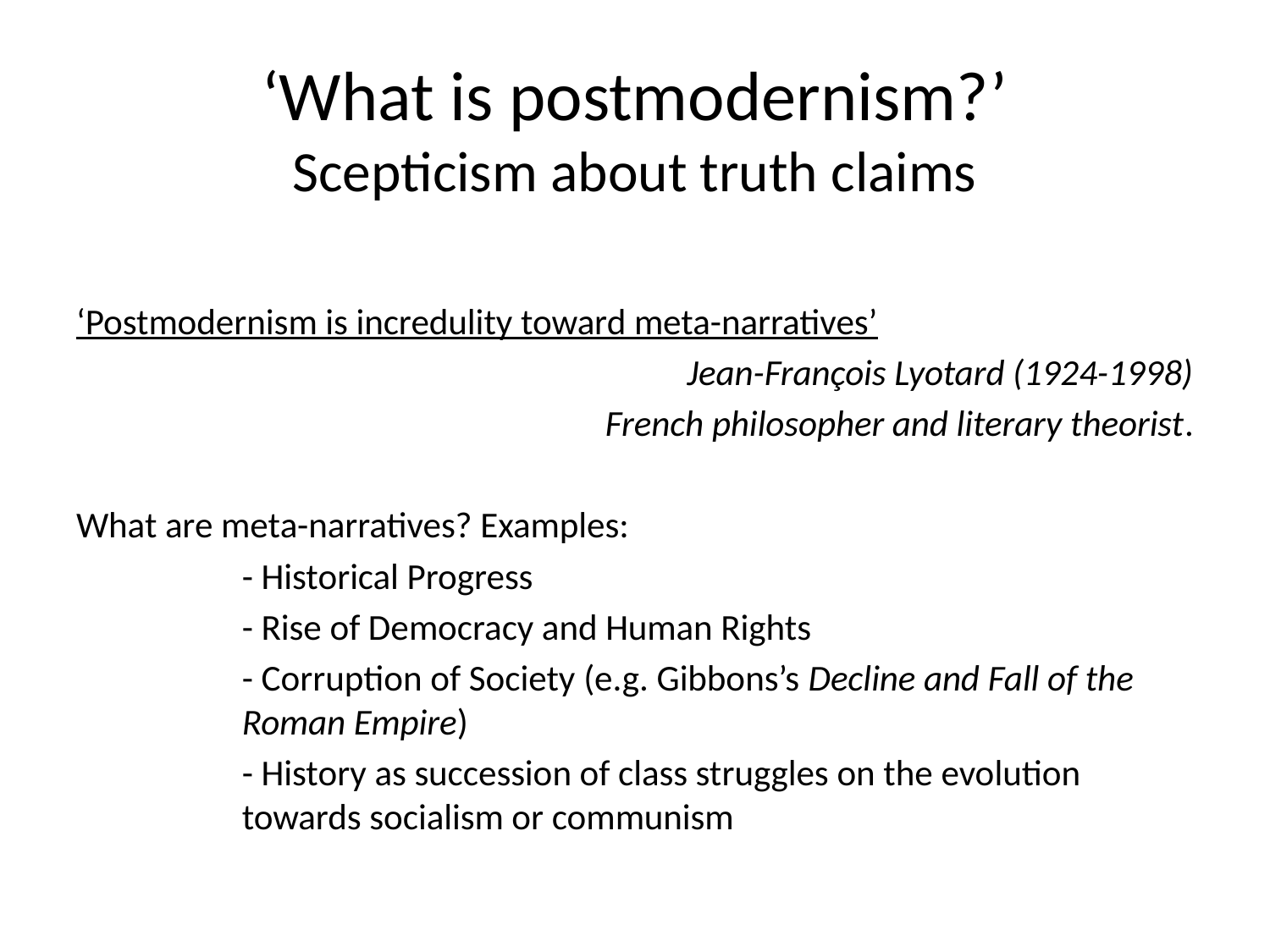

# ‘What is postmodernism?’ Scepticism about truth claims

‘Postmodernism is incredulity toward meta-narratives’
Jean-François Lyotard (1924-1998)
	French philosopher and literary theorist.

What are meta-narratives? Examples:
- Historical Progress
- Rise of Democracy and Human Rights
- Corruption of Society (e.g. Gibbons’s Decline and Fall of the Roman Empire)
- History as succession of class struggles on the evolution towards socialism or communism